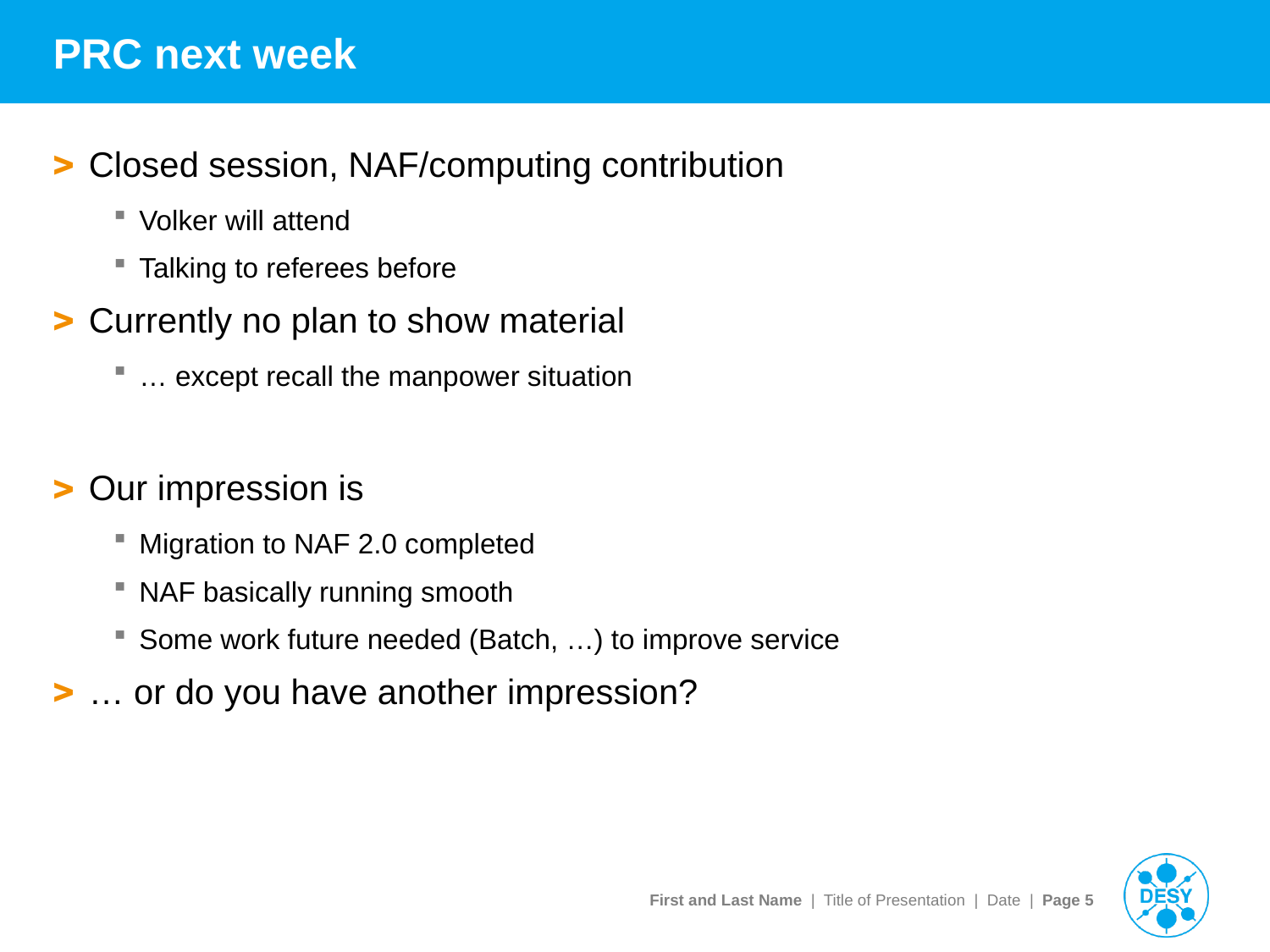

# PRC next week
Closed session, NAF/computing contribution
Volker will attend
Talking to referees before
Currently no plan to show material
… except recall the manpower situation

Our impression is
Migration to NAF 2.0 completed
NAF basically running smooth
Some work future needed (Batch, …) to improve service
… or do you have another impression?